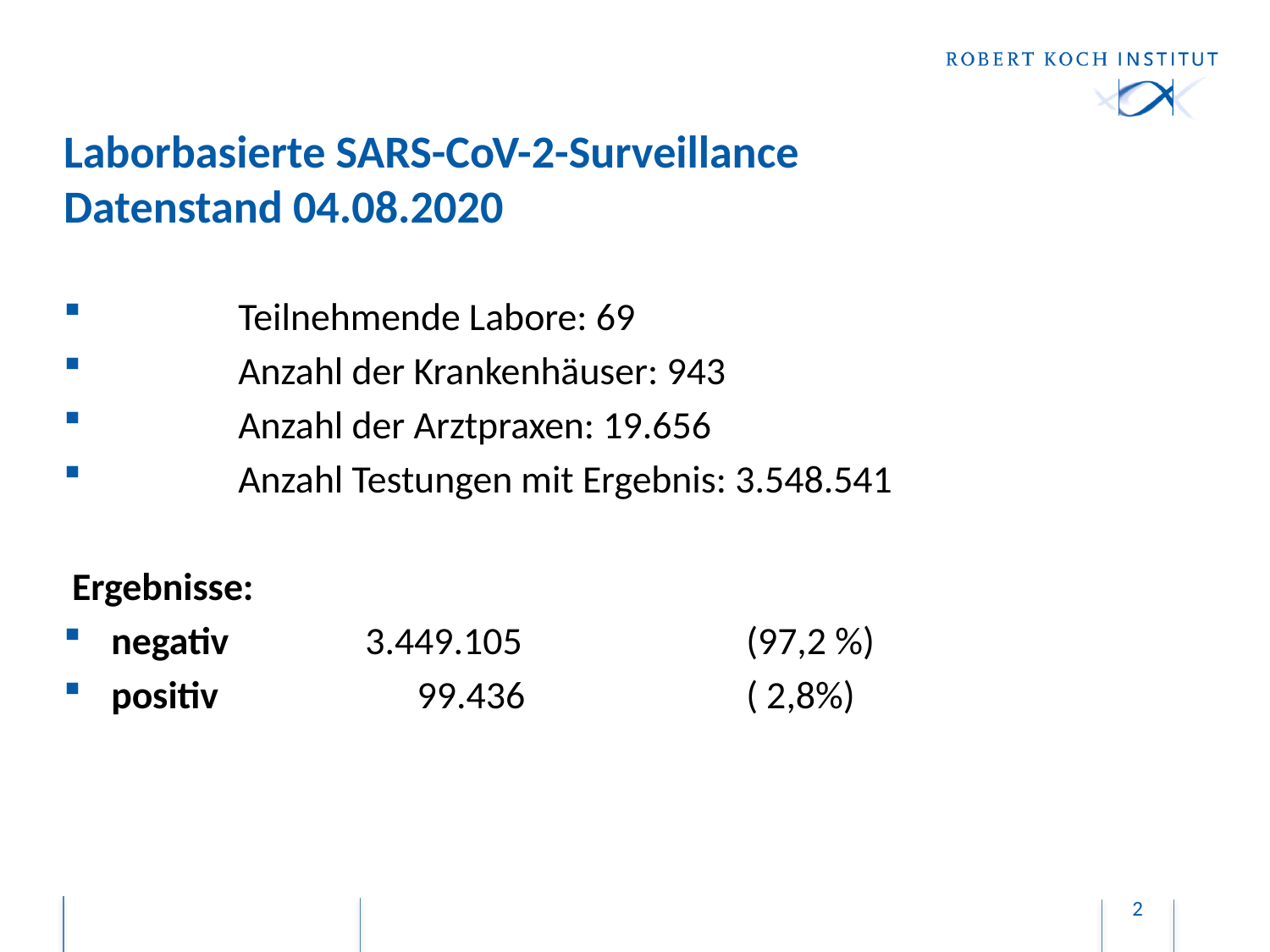

# Laborbasierte SARS-CoV-2-Surveillance Datenstand 04.08.2020

	Teilnehmende Labore: 69
	Anzahl der Krankenhäuser: 943
	Anzahl der Arztpraxen: 19.656
	Anzahl Testungen mit Ergebnis: 3.548.541

 Ergebnisse:
negativ 		3.449.105 		(97,2 %)
positiv 		      99.436 		( 2,8%)

2